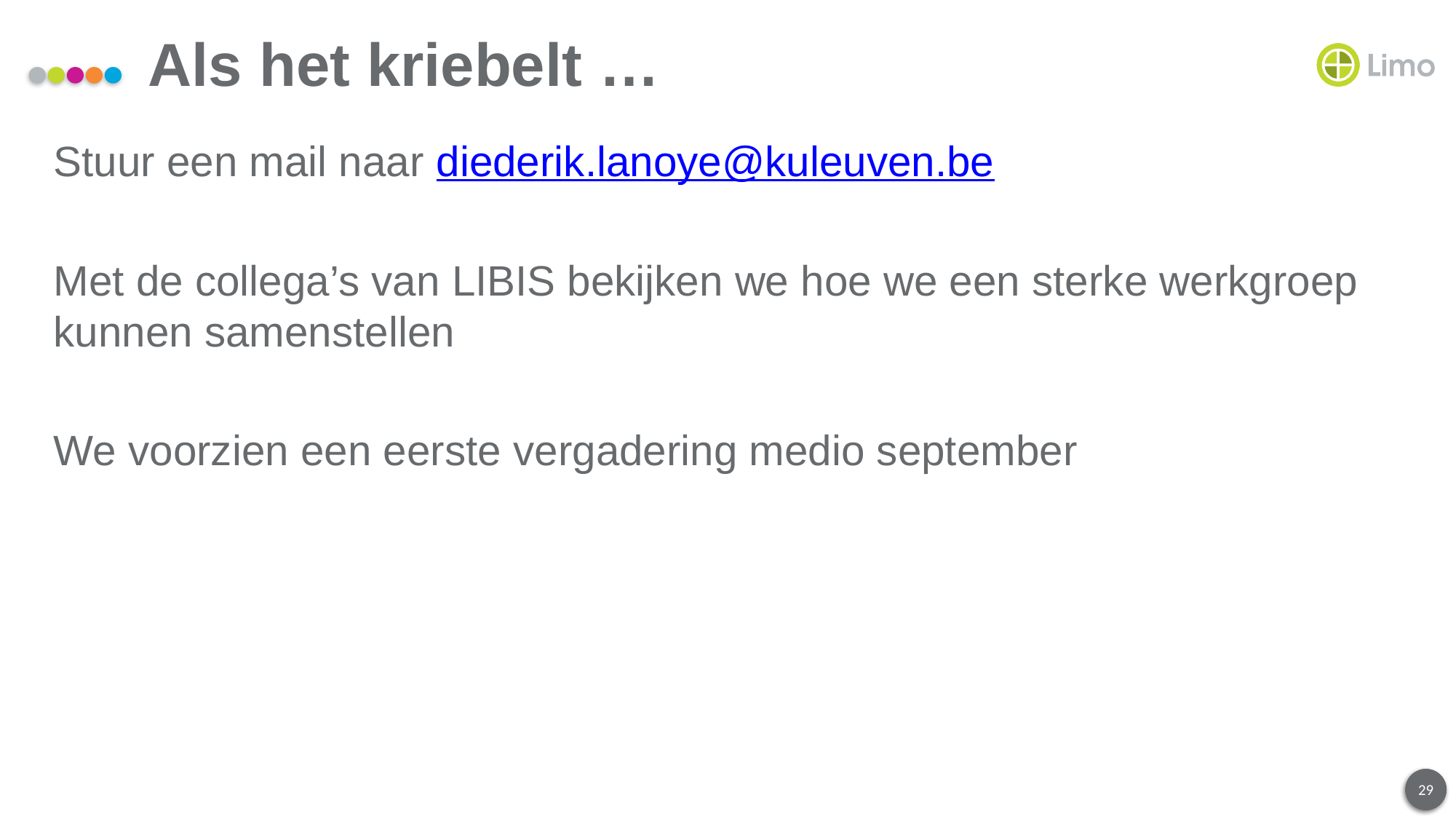

# Als het kriebelt …

Stuur een mail naar diederik.lanoye@kuleuven.be

Met de collega’s van LIBIS bekijken we hoe we een sterke werkgroep kunnen samenstellen

We voorzien een eerste vergadering medio september